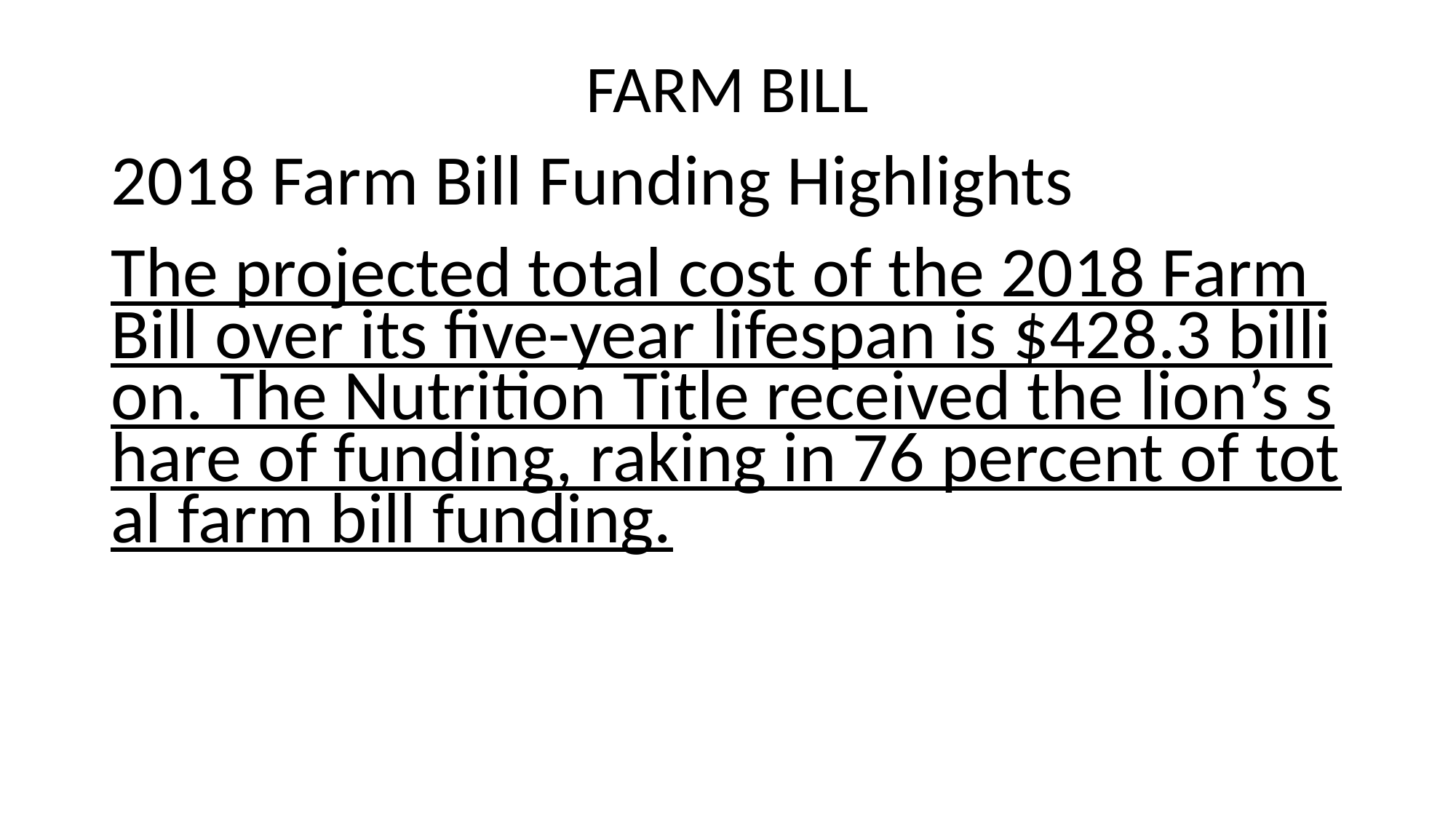

# FARM BILL
2018 Farm Bill Funding Highlights
The projected total cost of the 2018 Farm Bill over its five-year lifespan is $428.3 billion. The Nutrition Title received the lion’s share of funding, raking in 76 percent of total farm bill funding.

from National Sustainable Agriculture Coalition, 3-16-23